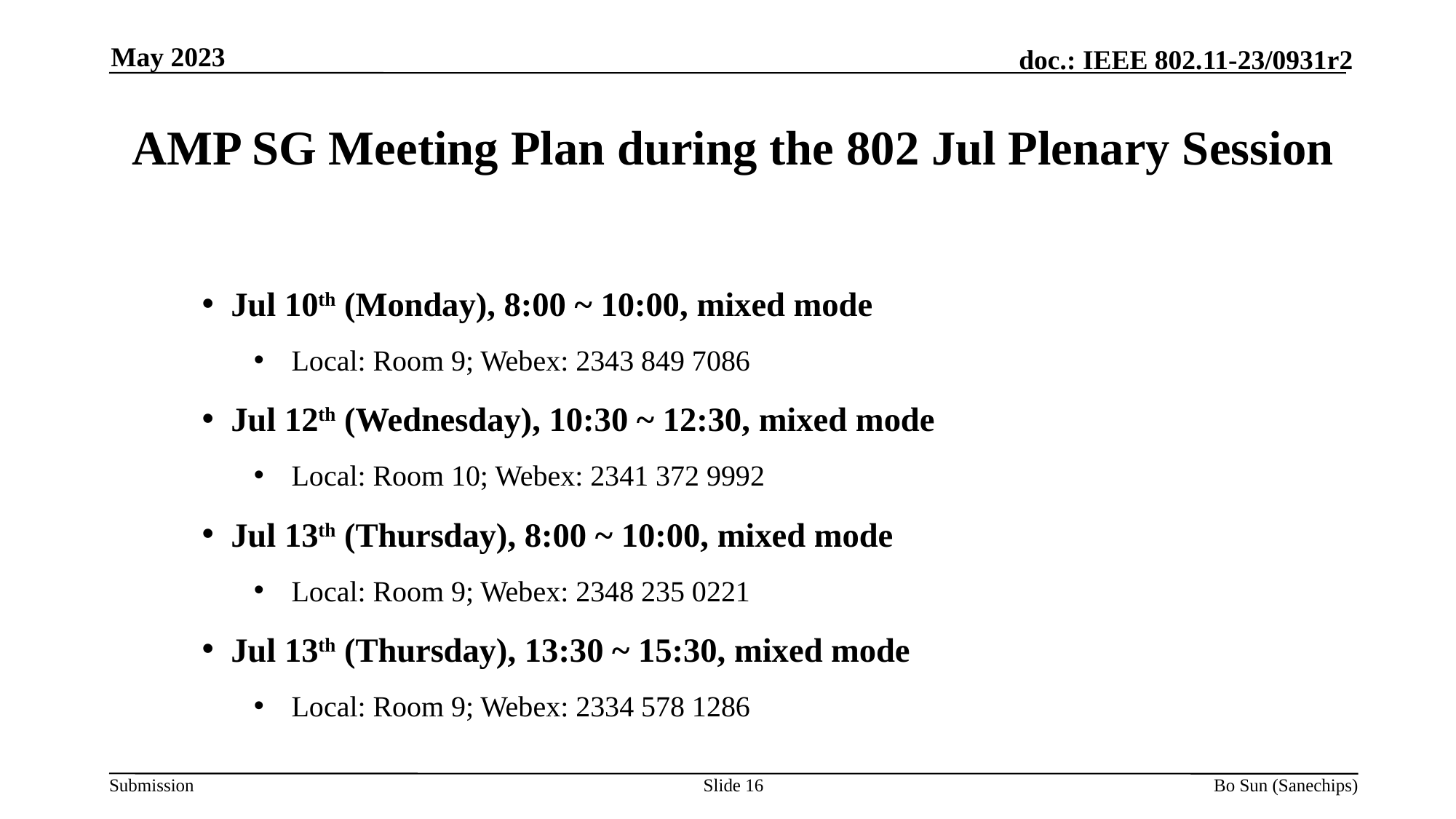

May 2023
# AMP SG Meeting Plan during the 802 Jul Plenary Session
Jul 10th (Monday), 8:00 ~ 10:00, mixed mode
Local: Room 9; Webex: 2343 849 7086
Jul 12th (Wednesday), 10:30 ~ 12:30, mixed mode
Local: Room 10; Webex: 2341 372 9992
Jul 13th (Thursday), 8:00 ~ 10:00, mixed mode
Local: Room 9; Webex: 2348 235 0221
Jul 13th (Thursday), 13:30 ~ 15:30, mixed mode
Local: Room 9; Webex: 2334 578 1286
Slide 16
Bo Sun (Sanechips)